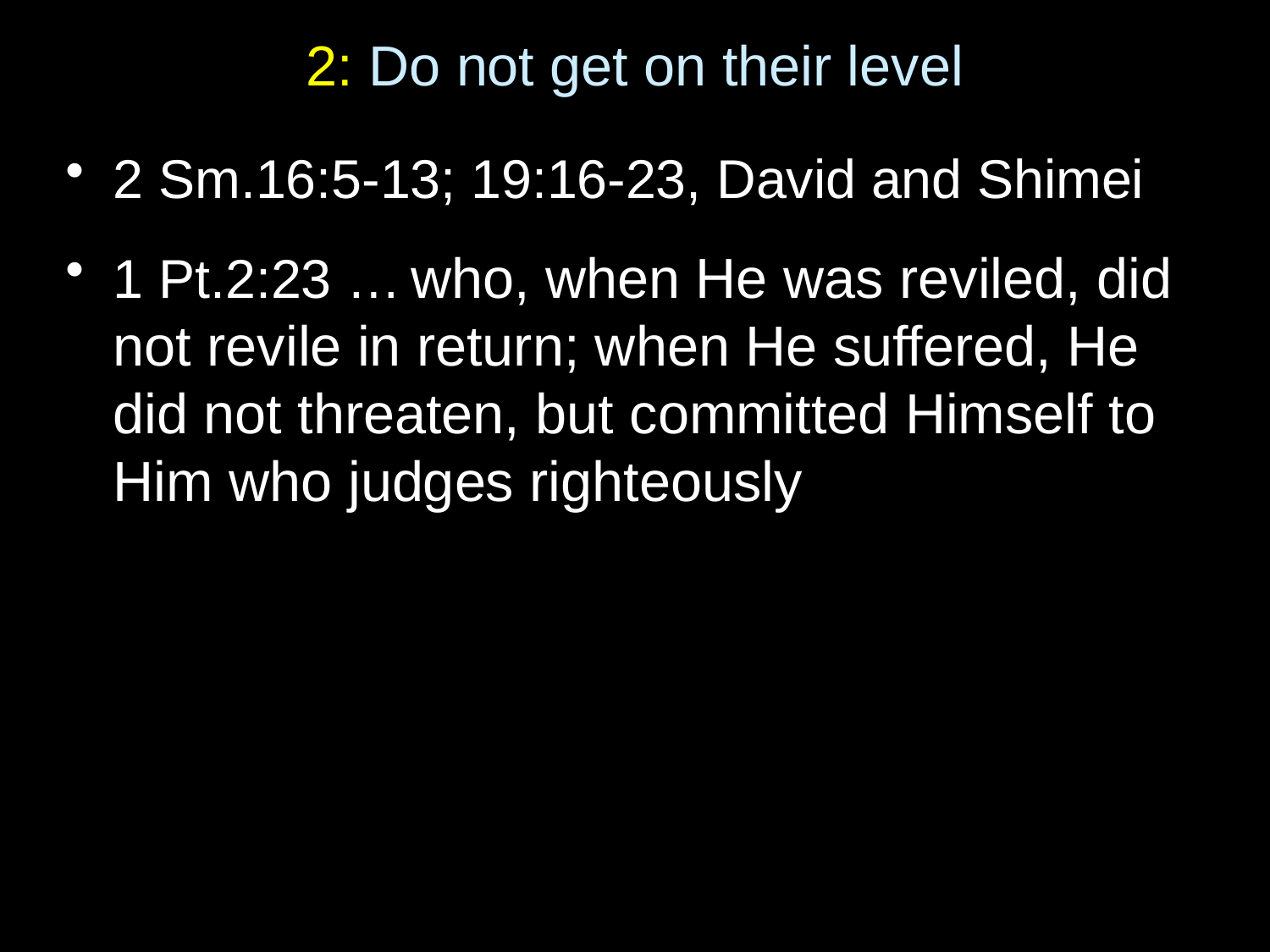

# 2: Do not get on their level
2 Sm.16:5-13; 19:16-23, David and Shimei
1 Pt.2:23 … who, when He was reviled, did not revile in return; when He suffered, He did not threaten, but committed Himself to Him who judges righteously